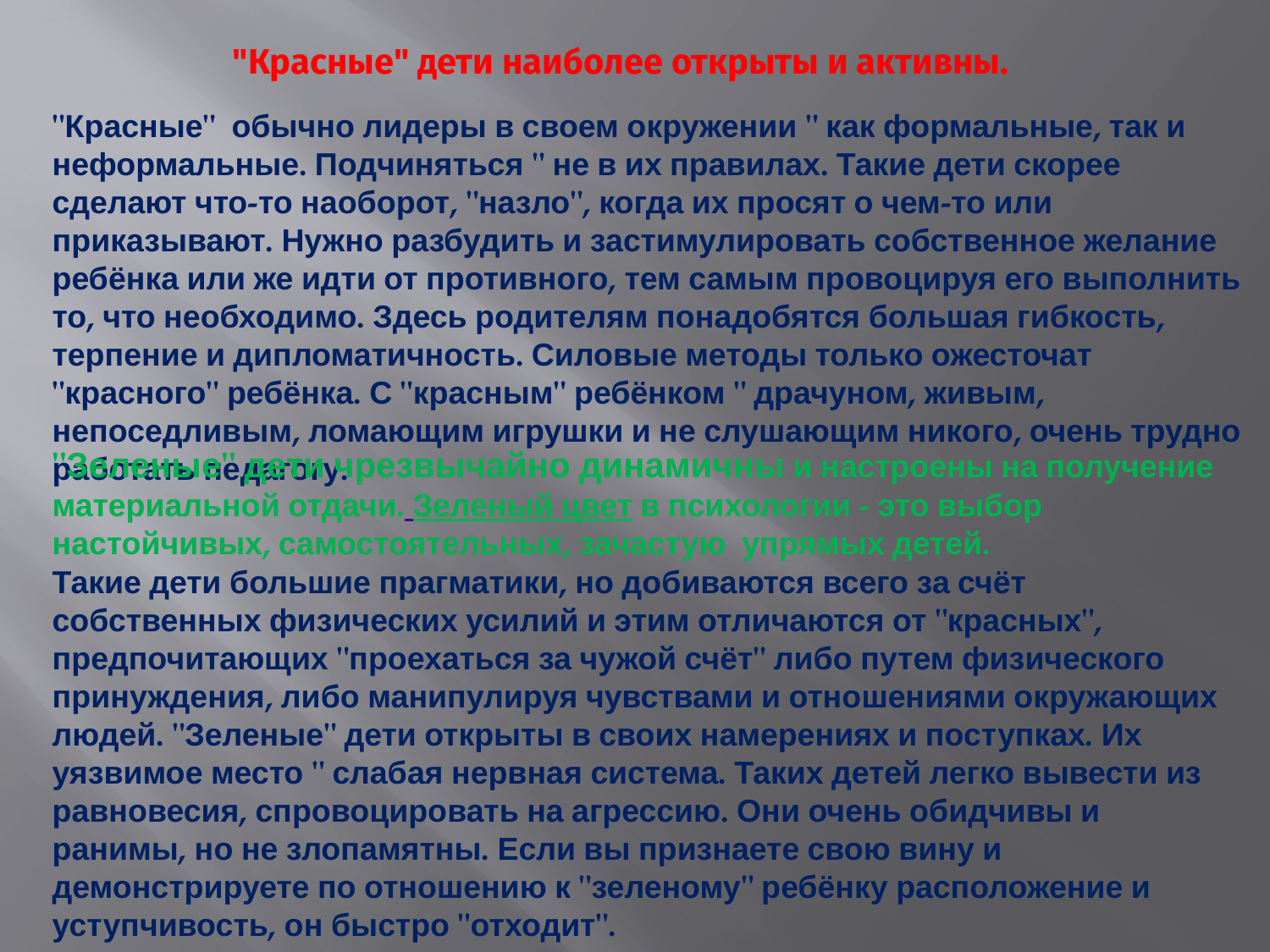

# "Красные" дети наиболее открыты и активны.
"Красные"  обычно лидеры в своем окружении " как формальные, так и неформальные. Подчиняться " не в их правилах. Такие дети скорее сделают что-то наоборот, "назло", когда их просят о чем-то или приказывают. Нужно разбудить и застимулировать собственное желание ребёнка или же идти от противного, тем самым провоцируя его выполнить то, что необходимо. Здесь родителям понадобятся большая гибкость, терпение и дипломатичность. Силовые методы только ожесточат "красного" ребёнка. С "красным" ребёнком " драчуном, живым, непоседливым, ломающим игрушки и не слушающим никого, очень трудно  работать педагогу.
"Зеленые" дети чрезвычайно динамичны и настроены на получение материальной отдачи. Зеленый цвет в психологии - это выбор настойчивых, самостоятельных, зачастую  упрямых детей.
Такие дети большие прагматики, но добиваются всего за счёт собственных физических усилий и этим отличаются от "красных", предпочитающих "проехаться за чужой счёт" либо путем физического принуждения, либо манипулируя чувствами и отношениями окружающих людей. "Зеленые" дети открыты в своих намерениях и поступках. Их уязвимое место " слабая нервная система. Таких детей легко вывести из равновесия, спровоцировать на агрессию. Они очень обидчивы и ранимы, но не злопамятны. Если вы признаете свою вину и демонстрируете по отношению к "зеленому" ребёнку расположение и уступчивость, он быстро "отходит".